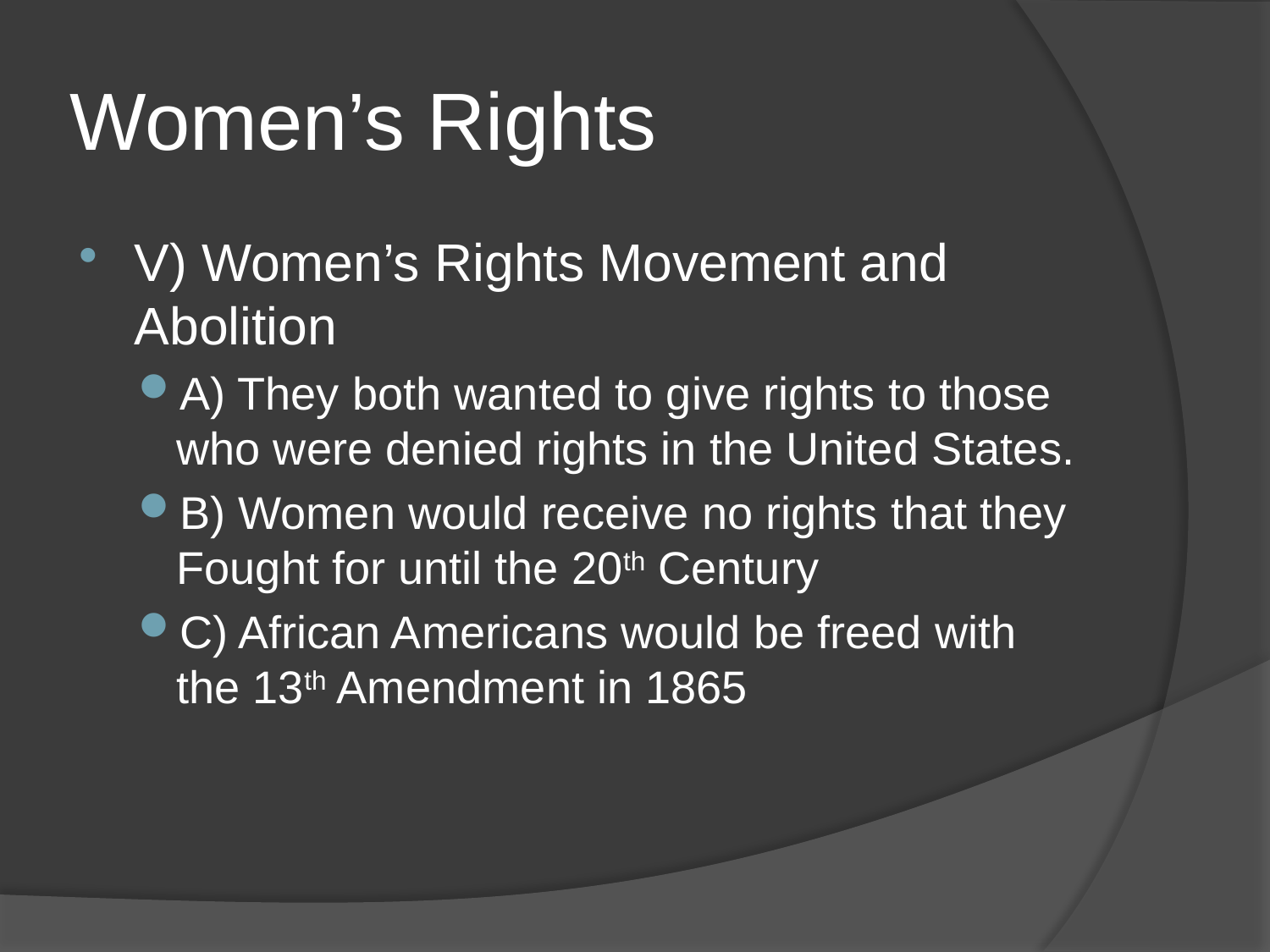

# Women’s Rights
V) Women’s Rights Movement and Abolition
A) They both wanted to give rights to those who were denied rights in the United States.
B) Women would receive no rights that they Fought for until the 20th Century
C) African Americans would be freed with the 13th Amendment in 1865